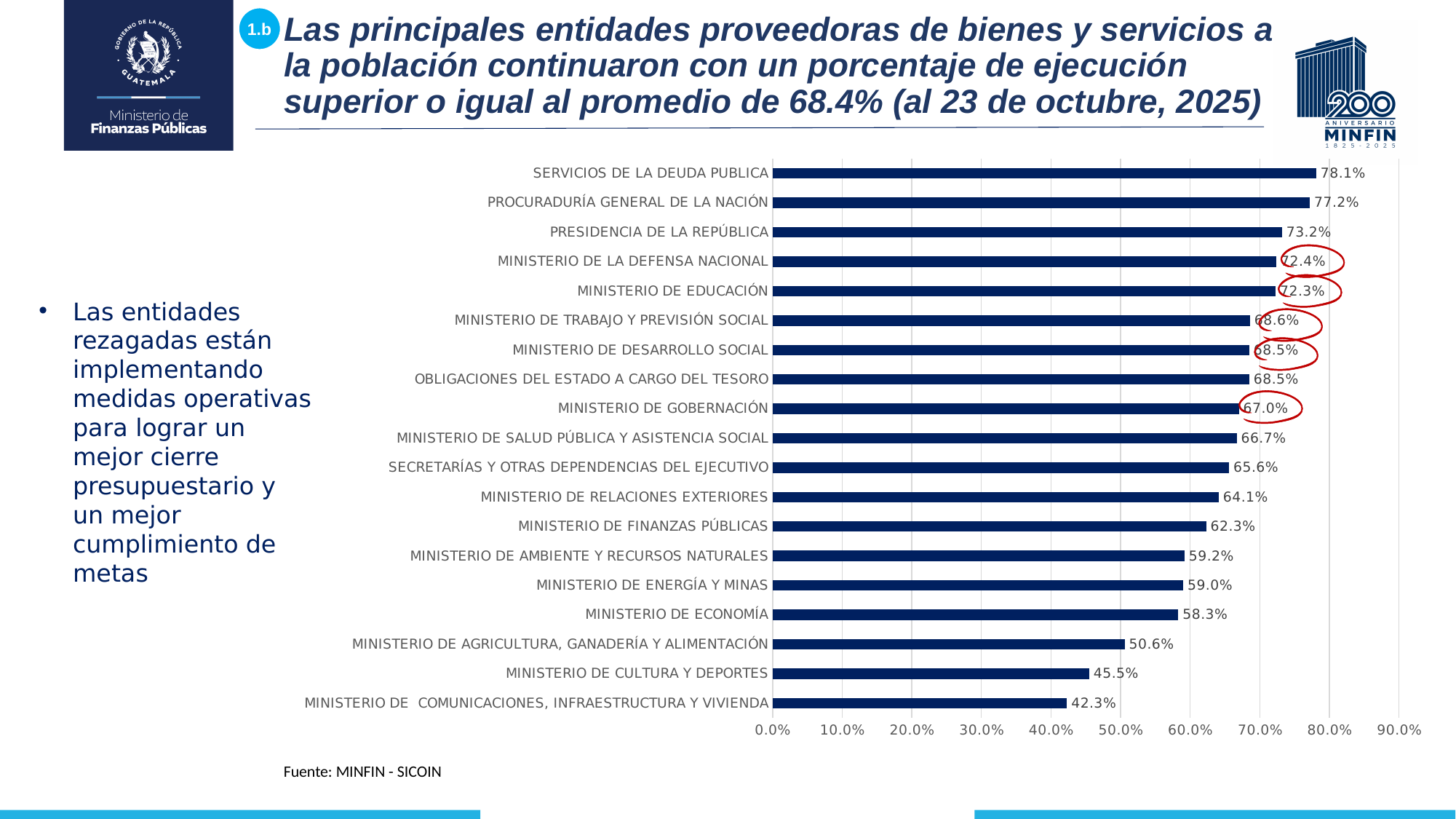

Las principales entidades proveedoras de bienes y servicios a la población continuaron con un porcentaje de ejecución superior o igual al promedio de 68.4% (al 23 de octubre, 2025)
1.b

### Chart

| Category | Ejecución |
|---|---|
| MINISTERIO DE  COMUNICACIONES, INFRAESTRUCTURA Y VIVIENDA | 0.423 |
| MINISTERIO DE CULTURA Y DEPORTES | 0.455 |
| MINISTERIO DE AGRICULTURA, GANADERÍA Y ALIMENTACIÓN | 0.506 |
| MINISTERIO DE ECONOMÍA | 0.583 |
| MINISTERIO DE ENERGÍA Y MINAS | 0.59 |
| MINISTERIO DE AMBIENTE Y RECURSOS NATURALES | 0.592 |
| MINISTERIO DE FINANZAS PÚBLICAS | 0.623 |
| MINISTERIO DE RELACIONES EXTERIORES | 0.641 |
| SECRETARÍAS Y OTRAS DEPENDENCIAS DEL EJECUTIVO | 0.656 |
| MINISTERIO DE SALUD PÚBLICA Y ASISTENCIA SOCIAL | 0.667 |
| MINISTERIO DE GOBERNACIÓN | 0.67 |
| OBLIGACIONES DEL ESTADO A CARGO DEL TESORO | 0.685 |
| MINISTERIO DE DESARROLLO SOCIAL | 0.685 |
| MINISTERIO DE TRABAJO Y PREVISIÓN SOCIAL | 0.686 |
| MINISTERIO DE EDUCACIÓN | 0.723 |
| MINISTERIO DE LA DEFENSA NACIONAL | 0.724 |
| PRESIDENCIA DE LA REPÚBLICA | 0.732 |
| PROCURADURÍA GENERAL DE LA NACIÓN | 0.772 |
| SERVICIOS DE LA DEUDA PUBLICA | 0.781 |

Las entidades rezagadas están implementando medidas operativas para lograr un mejor cierre presupuestario y un mejor cumplimiento de metas

Fuente: MINFIN - SICOIN